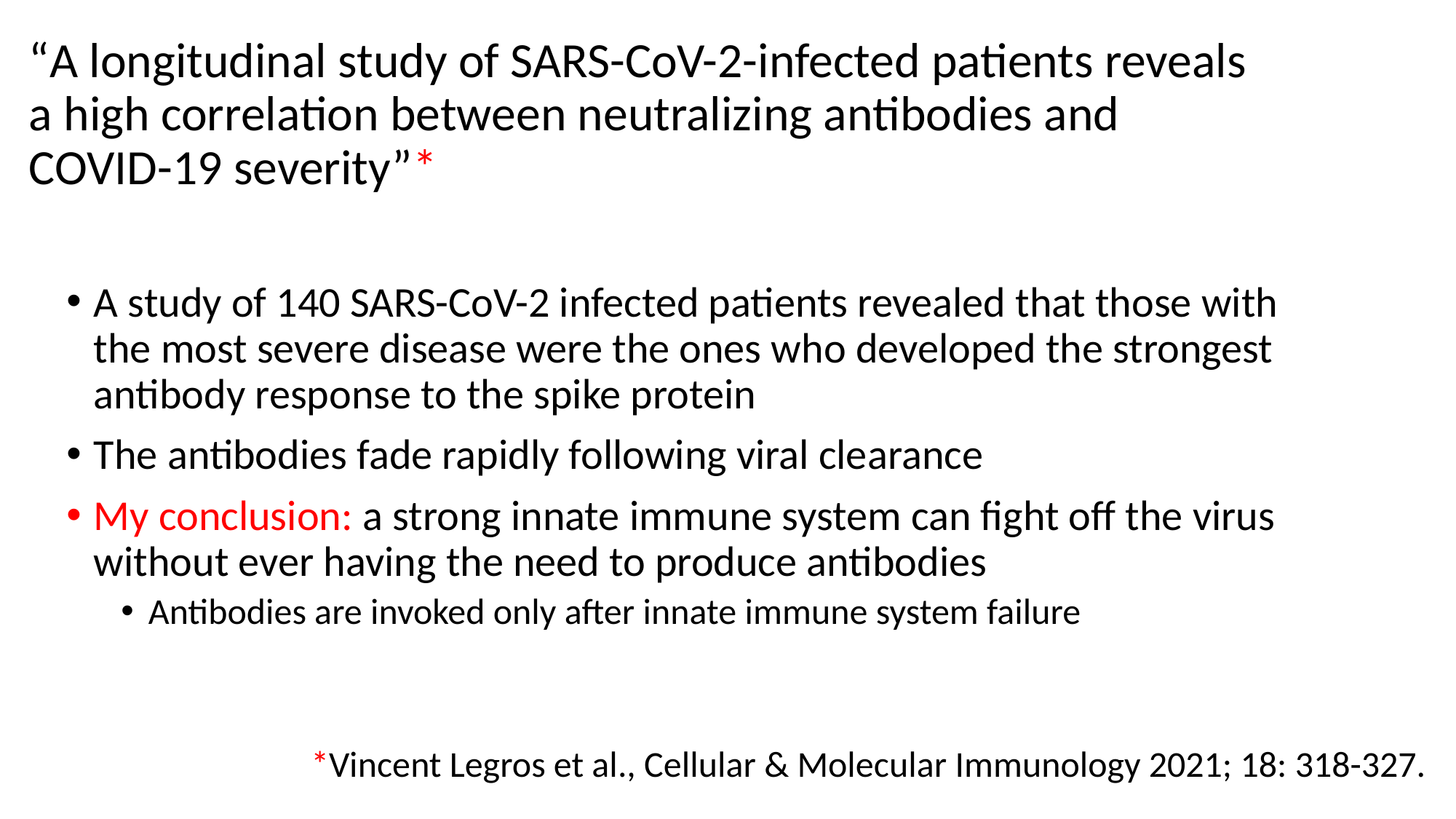

# “A longitudinal study of SARS-CoV-2-infected patients reveals a high correlation between neutralizing antibodies and COVID-19 severity”*
A study of 140 SARS-CoV-2 infected patients revealed that those with the most severe disease were the ones who developed the strongest antibody response to the spike protein
The antibodies fade rapidly following viral clearance
My conclusion: a strong innate immune system can fight off the virus without ever having the need to produce antibodies
Antibodies are invoked only after innate immune system failure
*Vincent Legros et al., Cellular & Molecular Immunology 2021; 18: 318-327.